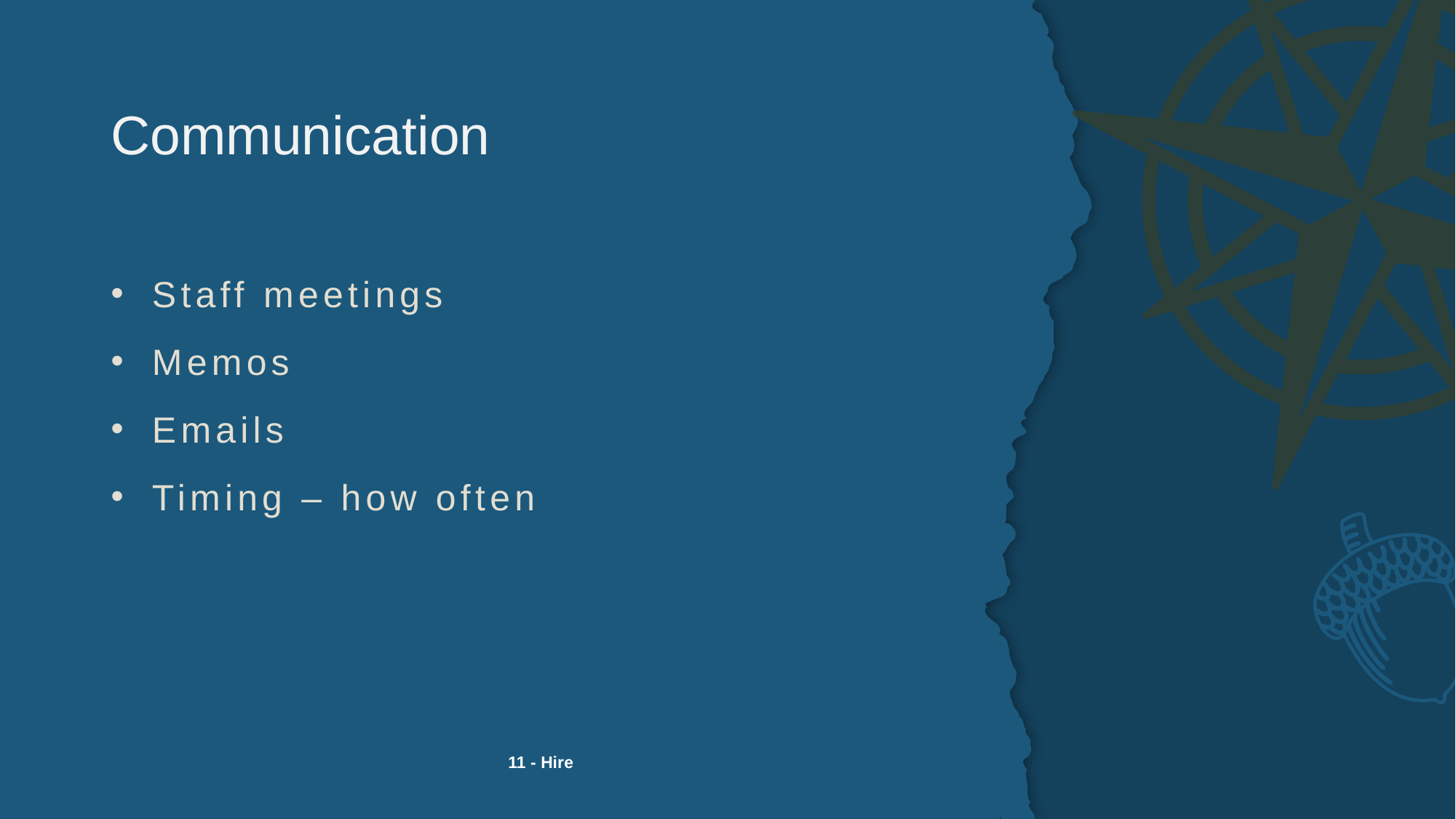

# Communication
Staff meetings
Memos
Emails
Timing – how often
11 - Hire